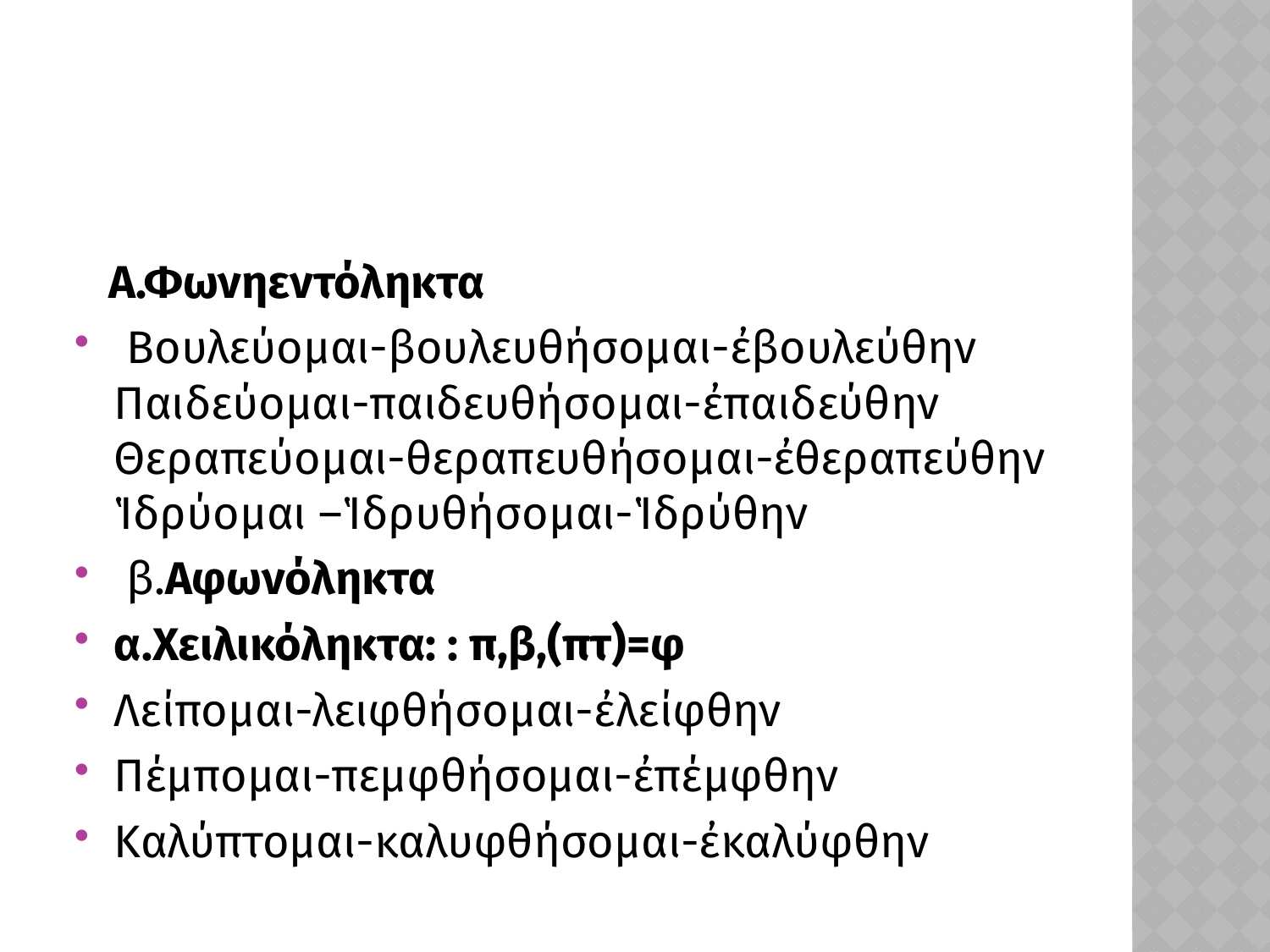

#
   Α.Φωνηεντόληκτα
 Βουλεύομαι-βουλευθήσομαι-ἐβουλεύθην Παιδεύομαι-παιδευθήσομαι-ἐπαιδεύθην Θεραπεύομαι-θεραπευθήσομαι-ἐθεραπεύθην Ἱδρύομαι –Ἱδρυθήσομαι-Ἱδρύθην
 β.Αφωνόληκτα
α.Χειλικόληκτα: : π,β,(πτ)=φ
Λείπομαι-λειφθήσομαι-ἐλείφθην
Πέμπομαι-πεμφθήσομαι-ἐπέμφθην
Καλύπτομαι-καλυφθήσομαι-ἐκαλύφθην